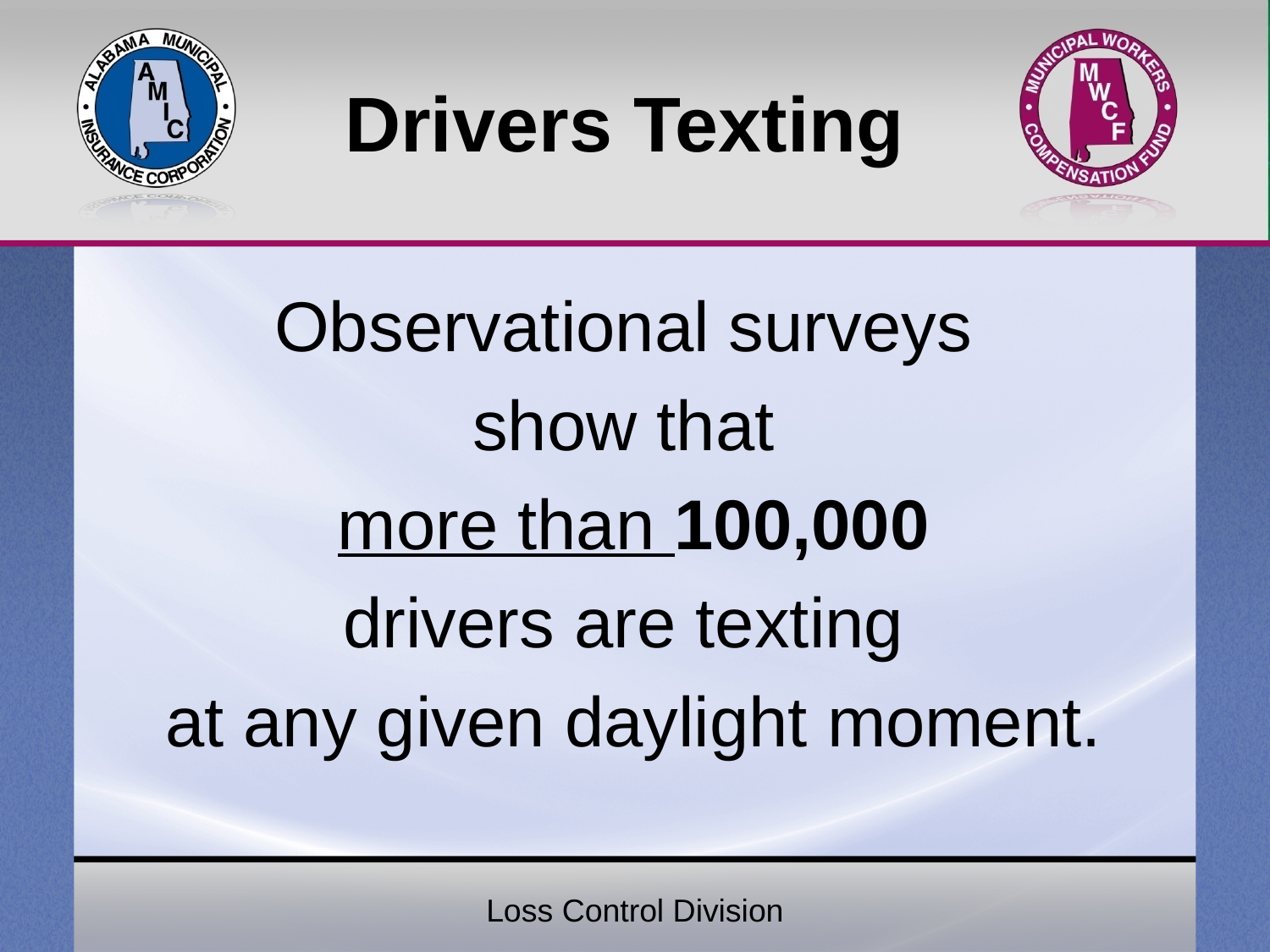

# Drivers Texting
Observational surveys
show that
more than 100,000
drivers are texting
at any given daylight moment.